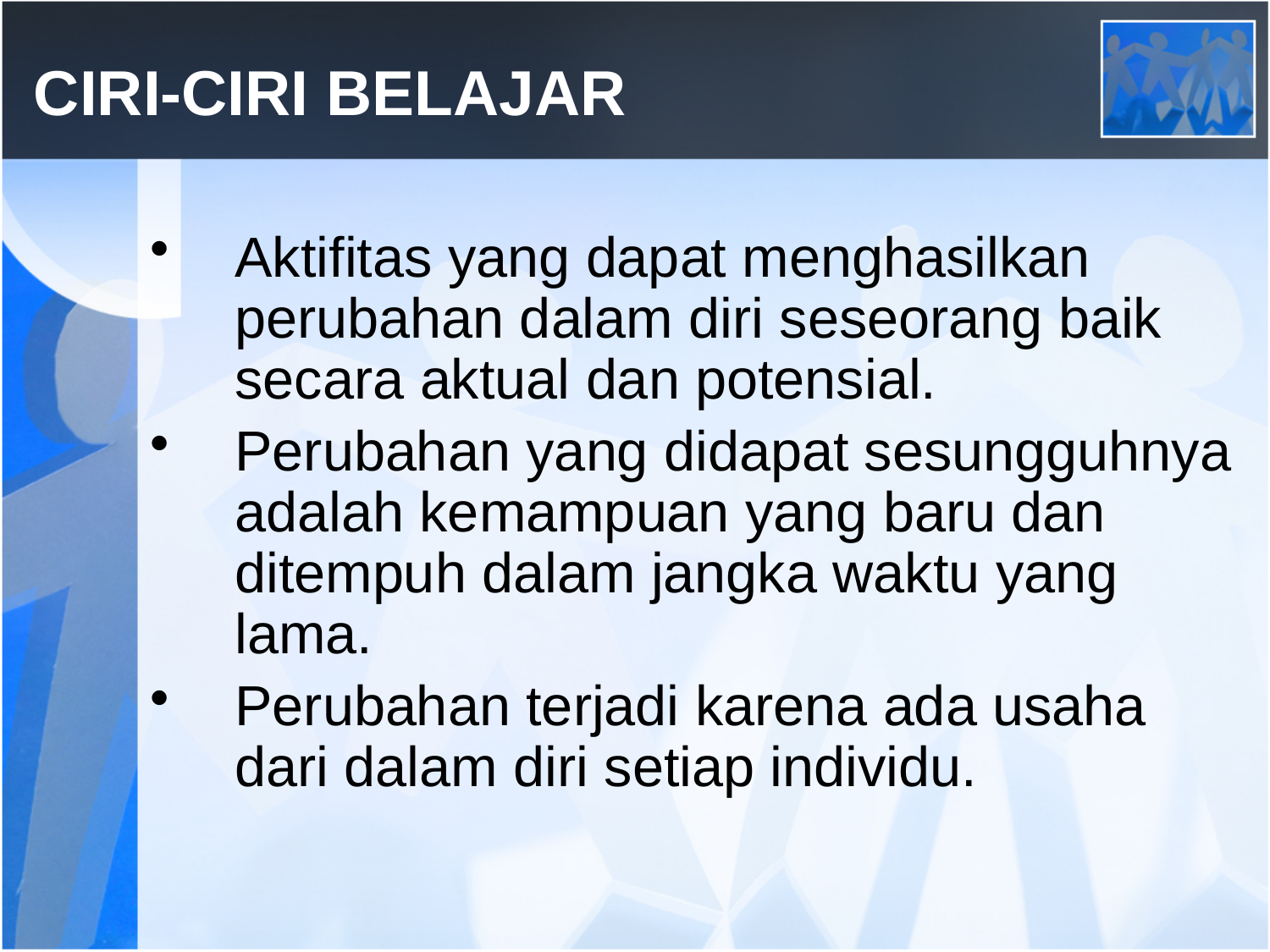

# CIRI-CIRI BELAJAR
Aktifitas yang dapat menghasilkan perubahan dalam diri seseorang baik secara aktual dan potensial.
Perubahan yang didapat sesungguhnya adalah kemampuan yang baru dan ditempuh dalam jangka waktu yang lama.
Perubahan terjadi karena ada usaha dari dalam diri setiap individu.